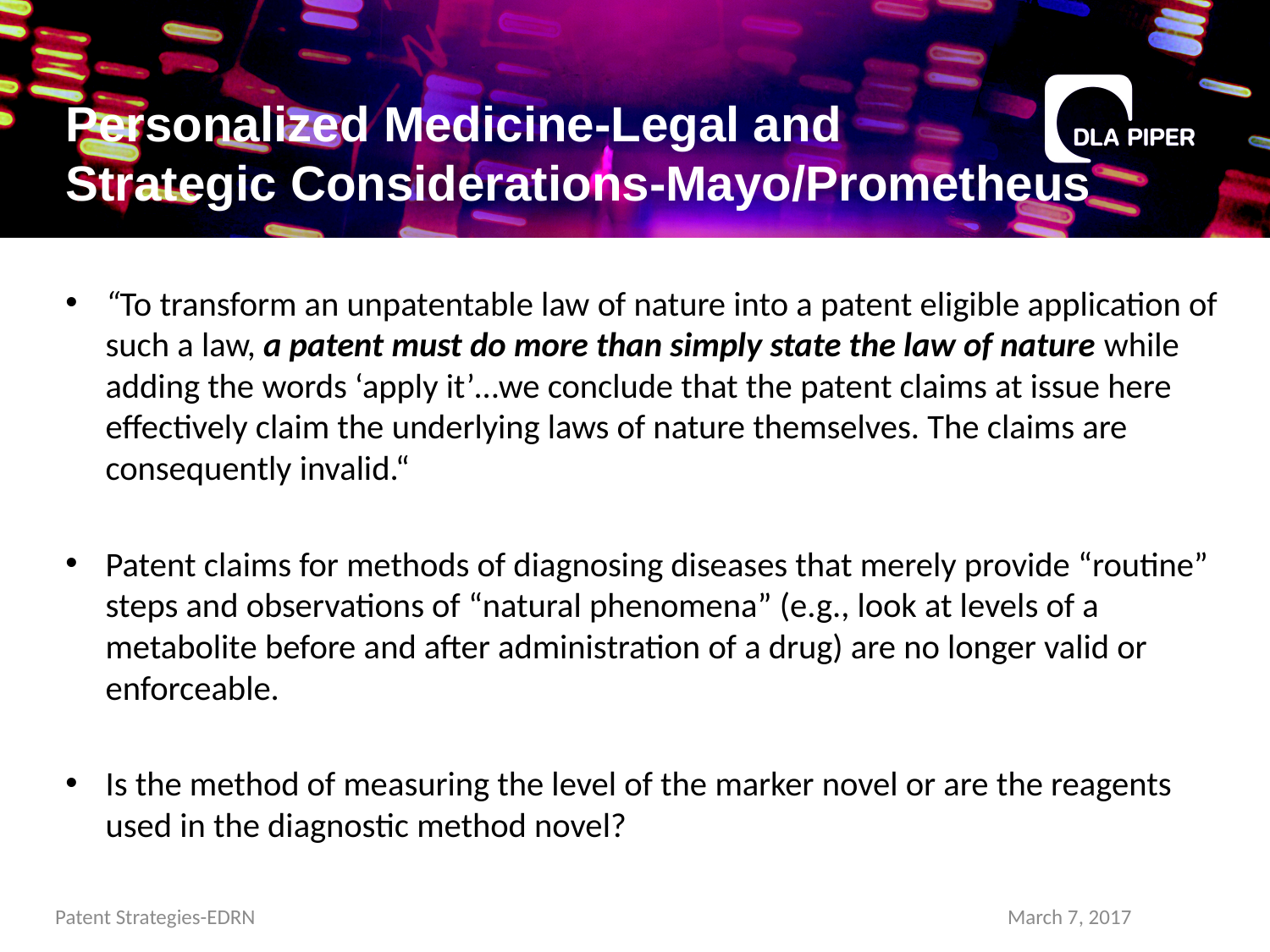

# Personalized Medicine-Legal and Strategic Considerations-Mayo/Prometheus
“To transform an unpatentable law of nature into a patent eligible application of such a law, a patent must do more than simply state the law of nature while adding the words ‘apply it’…we conclude that the patent claims at issue here effectively claim the underlying laws of nature themselves. The claims are consequently invalid.“

Patent claims for methods of diagnosing diseases that merely provide “routine” steps and observations of “natural phenomena” (e.g., look at levels of a metabolite before and after administration of a drug) are no longer valid or enforceable.

Is the method of measuring the level of the marker novel or are the reagents used in the diagnostic method novel?
Patent Strategies-EDRN
March 7, 2017